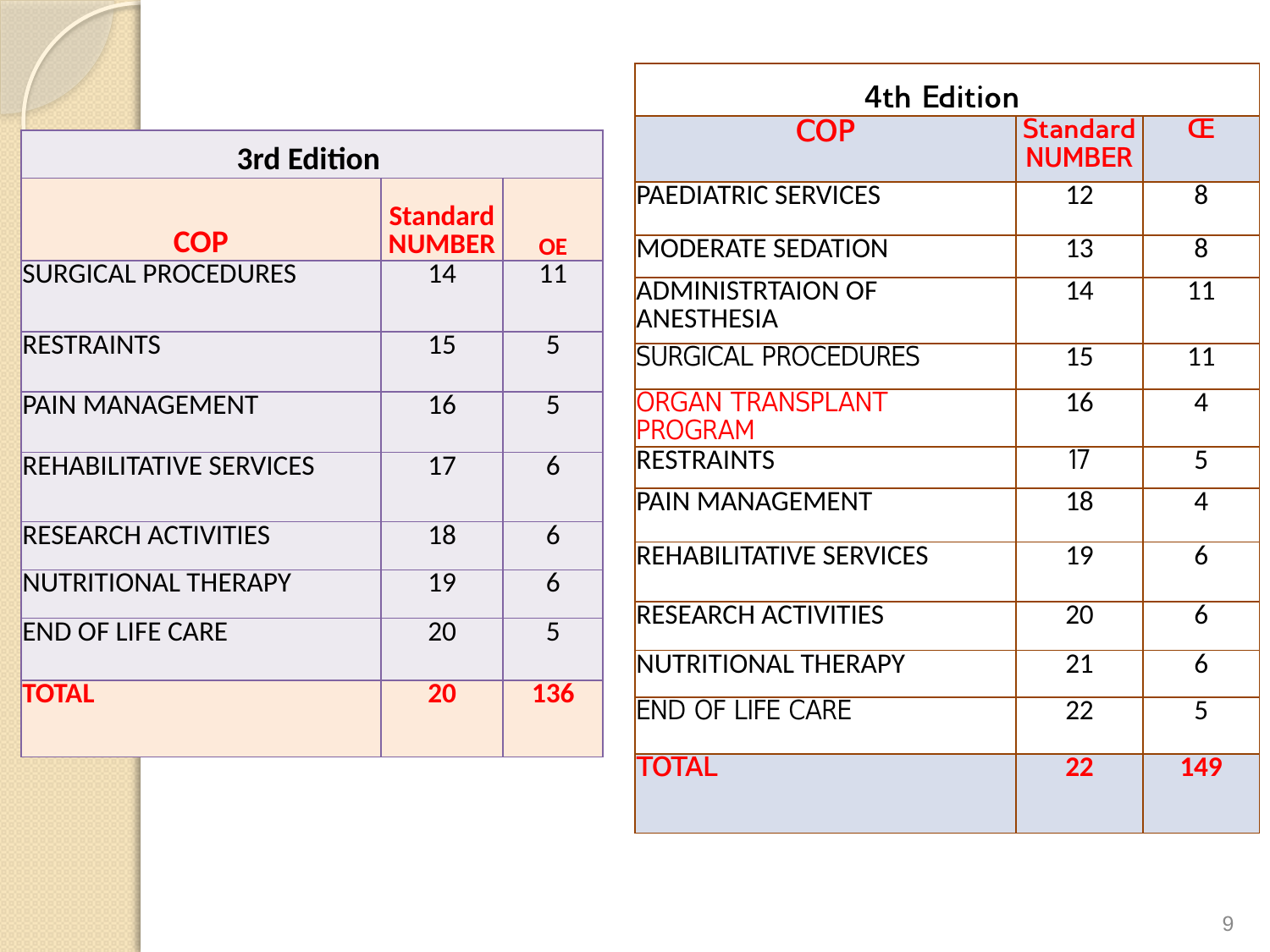

| 4th Edition |  |  |
| --- | --- | --- |
| COP | Standard NUMBER | OE |
| PAEDIATRIC SERVICES | 12 | 8 |
| MODERATE SEDATION | 13 | 8 |
| ADMINISTRTAION OF ANESTHESIA | 14 | 11 |
| SURGICAL PROCEDURES | 15 | 11 |
| ORGAN TRANSPLANT PROGRAM | 16 | 4 |
| RESTRAINTS | 17 | 5 |
| PAIN MANAGEMENT | 18 | 4 |
| REHABILITATIVE SERVICES | 19 | 6 |
| RESEARCH ACTIVITIES | 20 | 6 |
| NUTRITIONAL THERAPY | 21 | 6 |
| END OF LIFE CARE | 22 | 5 |
| TOTAL | 22 | 149 |
| 3rd Edition |  |  |
| --- | --- | --- |
| COP | Standard NUMBER | OE |
| SURGICAL PROCEDURES | 14 | 11 |
| RESTRAINTS | 15 | 5 |
| PAIN MANAGEMENT | 16 | 5 |
| REHABILITATIVE SERVICES | 17 | 6 |
| RESEARCH ACTIVITIES | 18 | 6 |
| NUTRITIONAL THERAPY | 19 | 6 |
| END OF LIFE CARE | 20 | 5 |
| TOTAL | 20 | 136 |
9